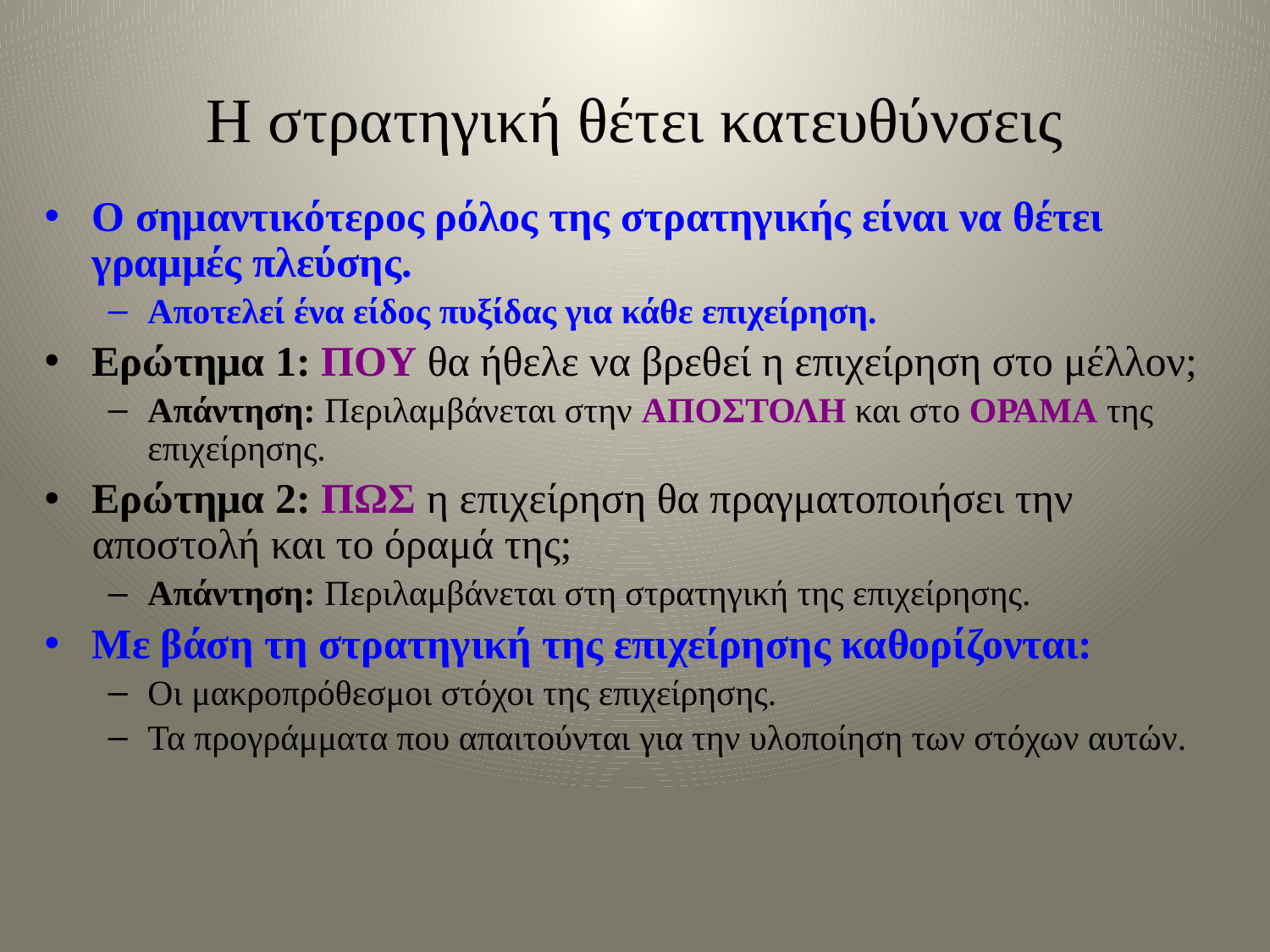

# Η στρατηγική θέτει κατευθύνσεις
Ο σημαντικότερος ρόλος της στρατηγικής είναι να θέτει γραμμές πλεύσης.
Αποτελεί ένα είδος πυξίδας για κάθε επιχείρηση.
Ερώτημα 1: ΠΟΥ θα ήθελε να βρεθεί η επιχείρηση στο μέλλον;
Απάντηση: Περιλαμβάνεται στην ΑΠΟΣΤΟΛΗ και στο ΟΡΑΜΑ της επιχείρησης.
Ερώτημα 2: ΠΩΣ η επιχείρηση θα πραγματοποιήσει την αποστολή και το όραμά της;
Απάντηση: Περιλαμβάνεται στη στρατηγική της επιχείρησης.
Με βάση τη στρατηγική της επιχείρησης καθορίζονται:
Οι μακροπρόθεσμοι στόχοι της επιχείρησης.
Τα προγράμματα που απαιτούνται για την υλοποίηση των στόχων αυτών.